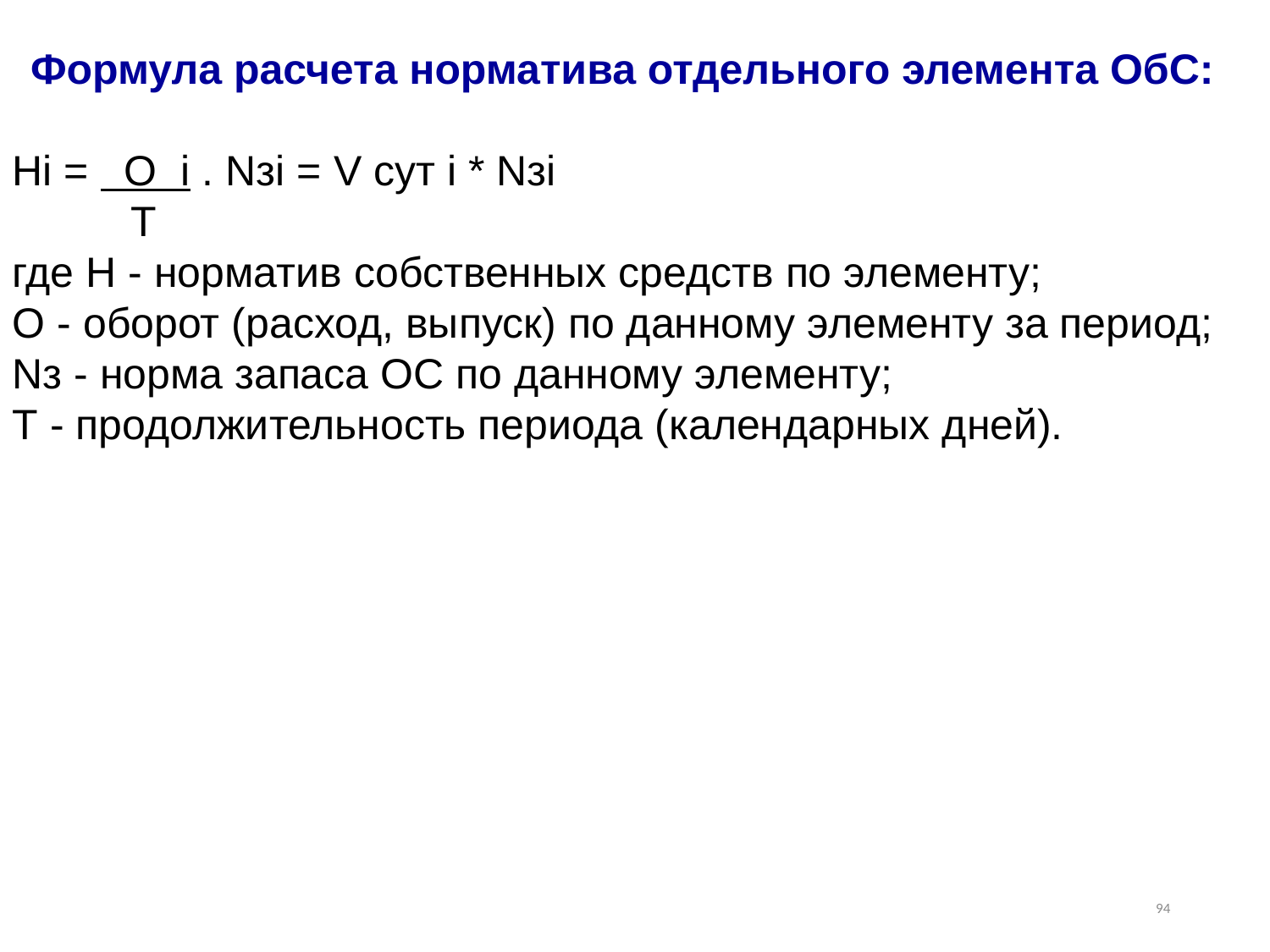

Формула расчета норматива отдельного элемента ОбС:

Нi =   О  i . Nзi = V сут i * Nзi
          Т
где Н - норматив собственных средств по элементу;
О - оборот (расход, выпуск) по данному элементу за период;
Nз - норма запаса ОС по данному элементу;
Т - продолжительность периода (календарных дней).

94